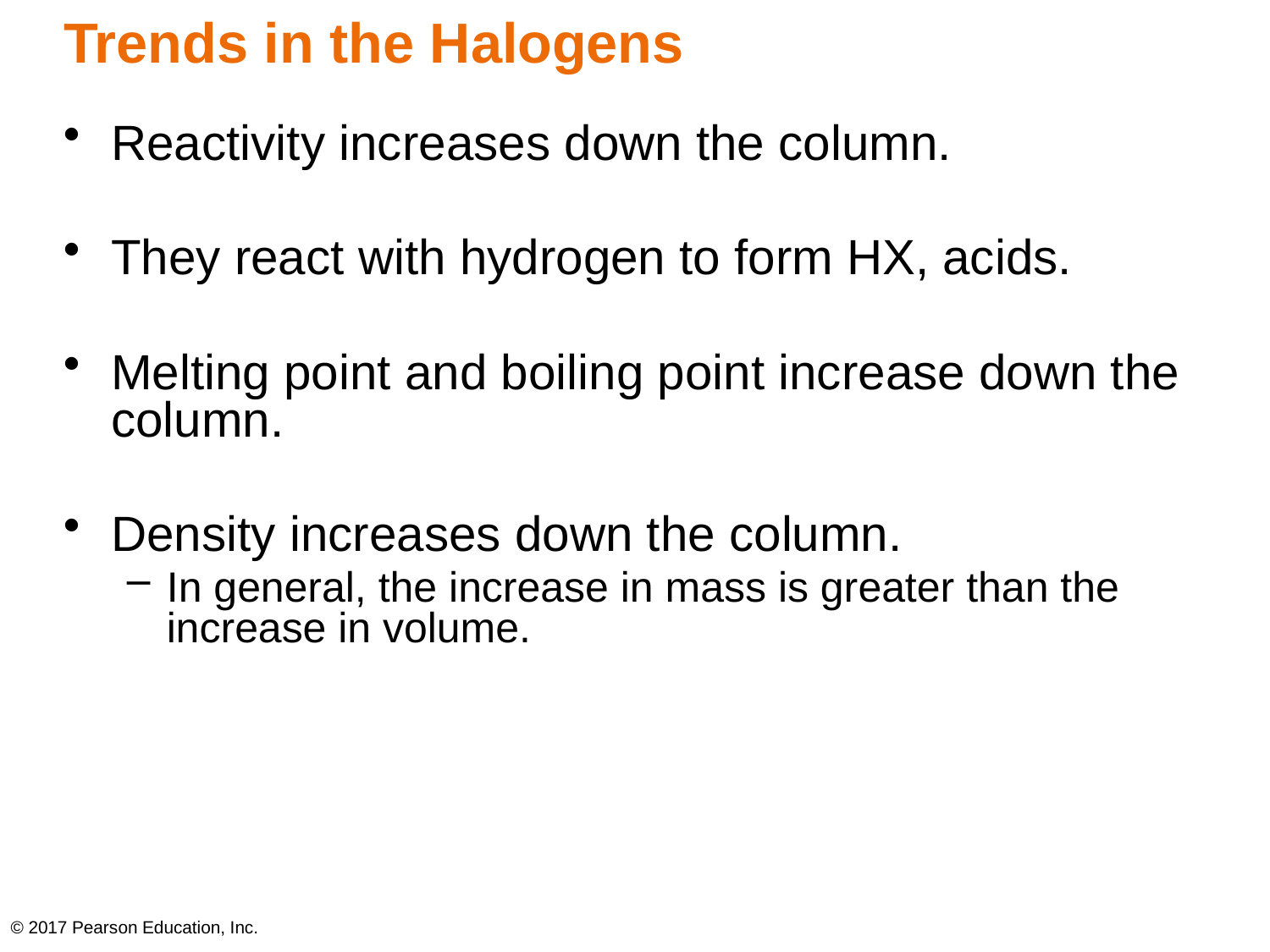

# Trends in the Halogens
Reactivity increases down the column.

They react with hydrogen to form HX, acids.

Melting point and boiling point increase down the column.

Density increases down the column.
In general, the increase in mass is greater than the increase in volume.